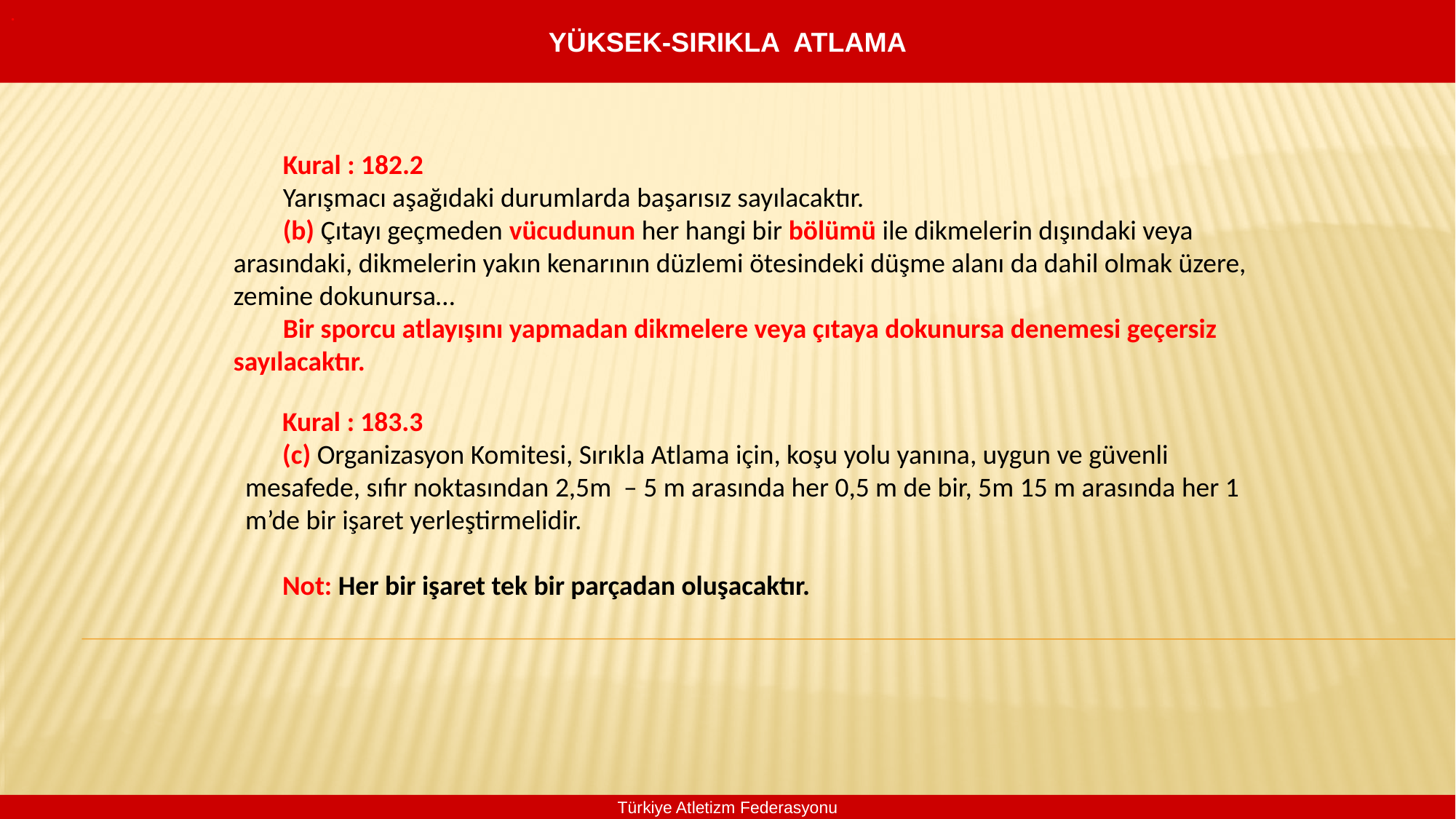

YÜKSEK-SIRIKLA  ATLAMA
.

        Kural : 182.2
        Yarışmacı aşağıdaki durumlarda başarısız sayılacaktır.
        (b) Çıtayı geçmeden vücudunun her hangi bir bölümü ile dikmelerin dışındaki veya arasındaki, dikmelerin yakın kenarının düzlemi ötesindeki düşme alanı da dahil olmak üzere, zemine dokunursa…
        Bir sporcu atlayışını yapmadan dikmelere veya çıtaya dokunursa denemesi geçersiz sayılacaktır.
      Kural : 183.3
      (c) Organizasyon Komitesi, Sırıkla Atlama için, koşu yolu yanına, uygun ve güvenli mesafede, sıfır noktasından 2,5m  – 5 m arasında her 0,5 m de bir, 5m 15 m arasında her 1 m’de bir işaret yerleştirmelidir.

      Not: Her bir işaret tek bir parçadan oluşacaktır.
Türkiye Atletizm Federasyonu